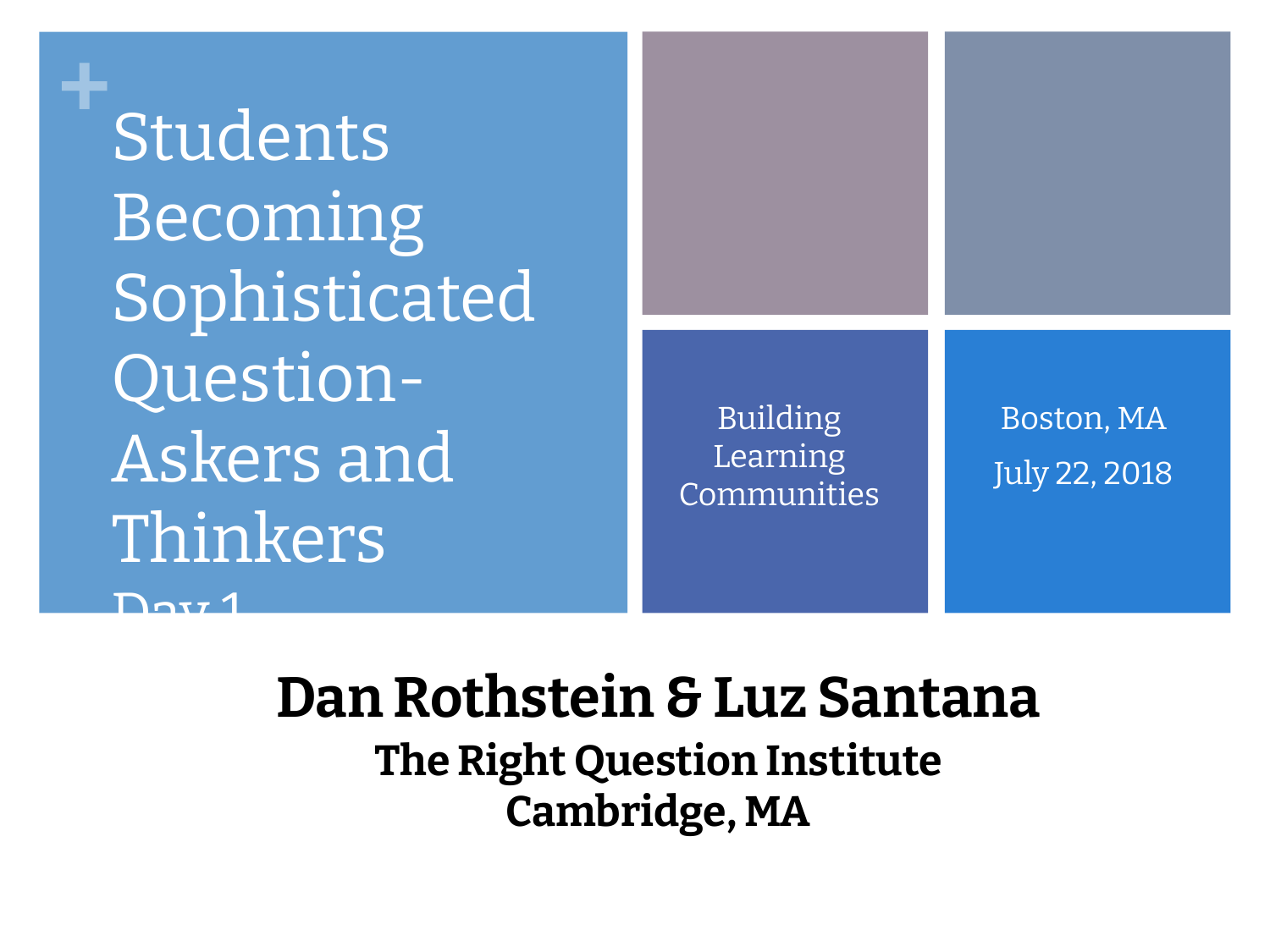

Students Becoming Sophisticated Question-Askers and Thinkers
Day 1
Building Learning Communities
Boston, MA

July 22, 2018
Dan Rothstein & Luz Santana
The Right Question Institute
Cambridge, MA